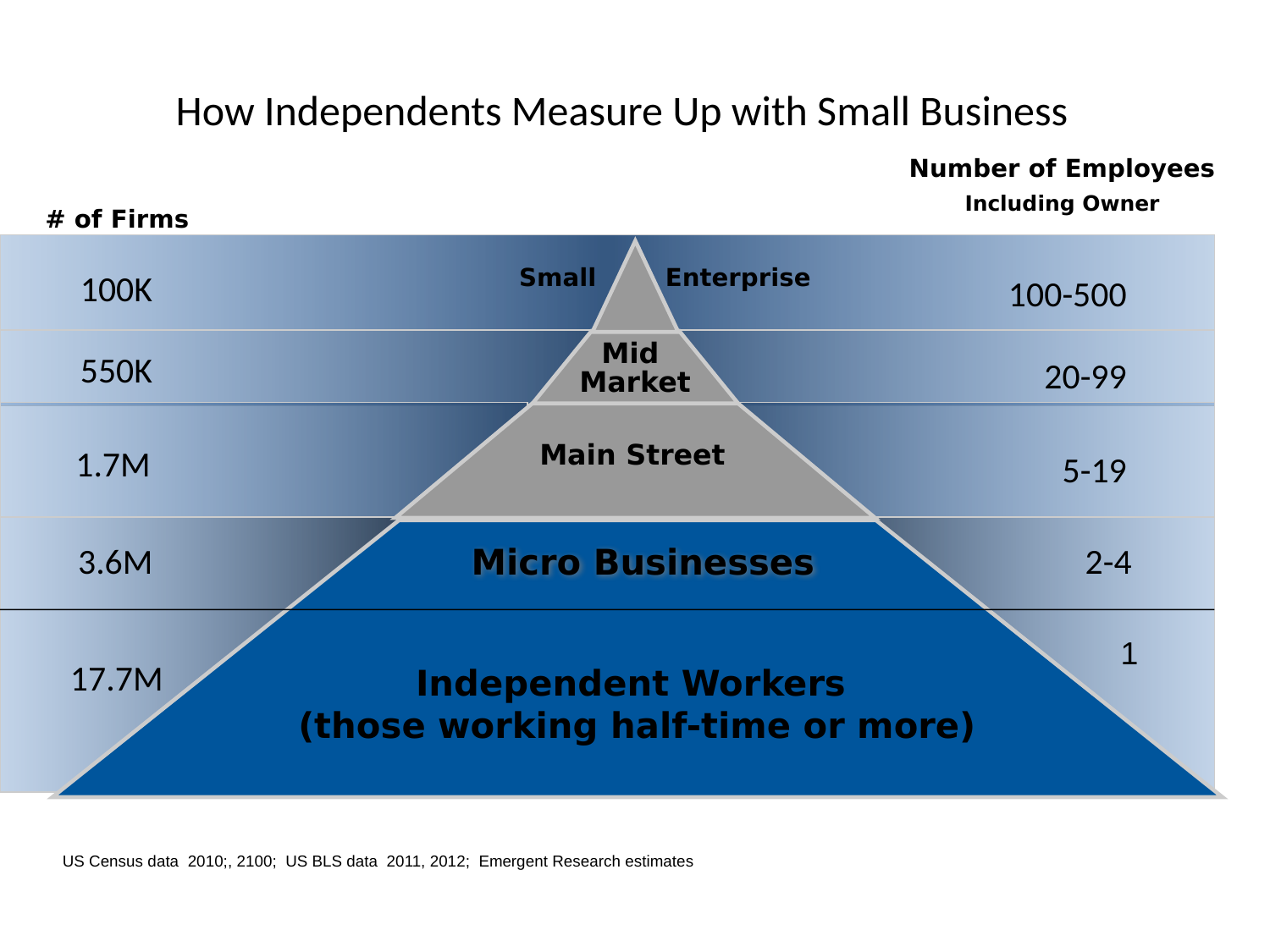

# How Independents Measure Up with Small Business
Number of Employees
Including Owner
100-500
20-99
5-19
2-4

# of Firms
100K
550K
1.7M

Small        Enterprise

Mid
Market

Main Street

3.6M
Micro Businesses

1
17.7M
Independent Workers
(those working half-time or more)
US Census data  2010;, 2100;  US BLS data  2011, 2012;  Emergent Research estimates